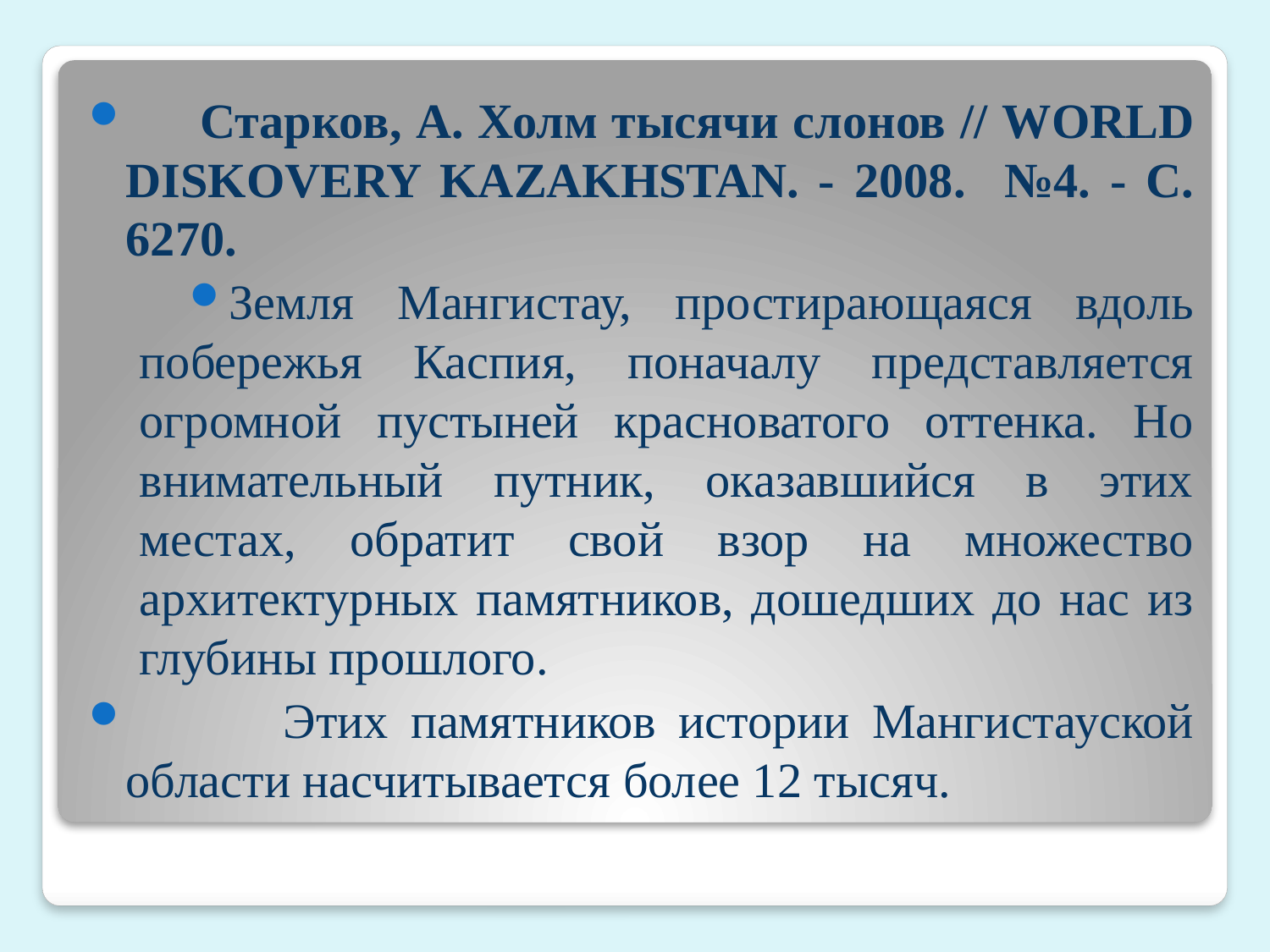

#
     Старков, А. Холм тысячи слонов // WORLD DISKOVERY KAZAKHSTAN. - 2008. ­ №4. - С. 62­70.
Земля Мангистау, простирающаяся вдоль побережья Каспия, поначалу представляется огромной пустыней красноватого оттенка. Но внимательный путник, оказавшийся в этих местах, обратит свой взор на множество архитектурных памятников, дошедших до нас из глубины прошлого.
       Этих памятников истории Мангистауской области насчитывается более 12 тысяч.